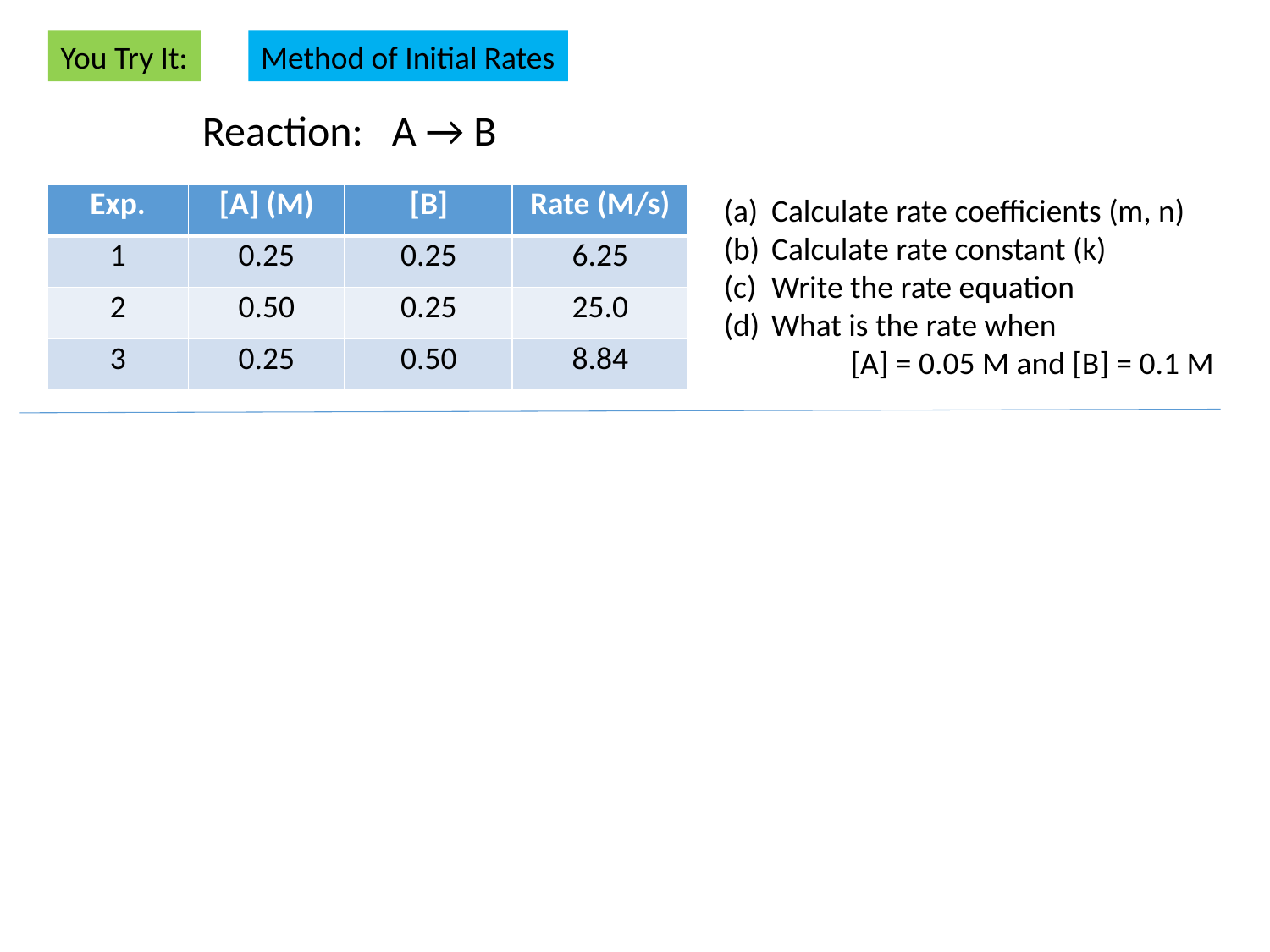

You Try It:
Method of Initial Rates
Reaction:   A → B
| Exp. | [A] (M) | [B] | Rate (M/s) |
| --- | --- | --- | --- |
| 1 | 0.25 | 0.25 | 6.25 |
| 2 | 0.50 | 0.25 | 25.0 |
| 3 | 0.25 | 0.50 | 8.84 |
Calculate rate coefficients (m, n)
Calculate rate constant (k)
Write the rate equation
What is the rate when
	[A] = 0.05 M and [B] = 0.1 M